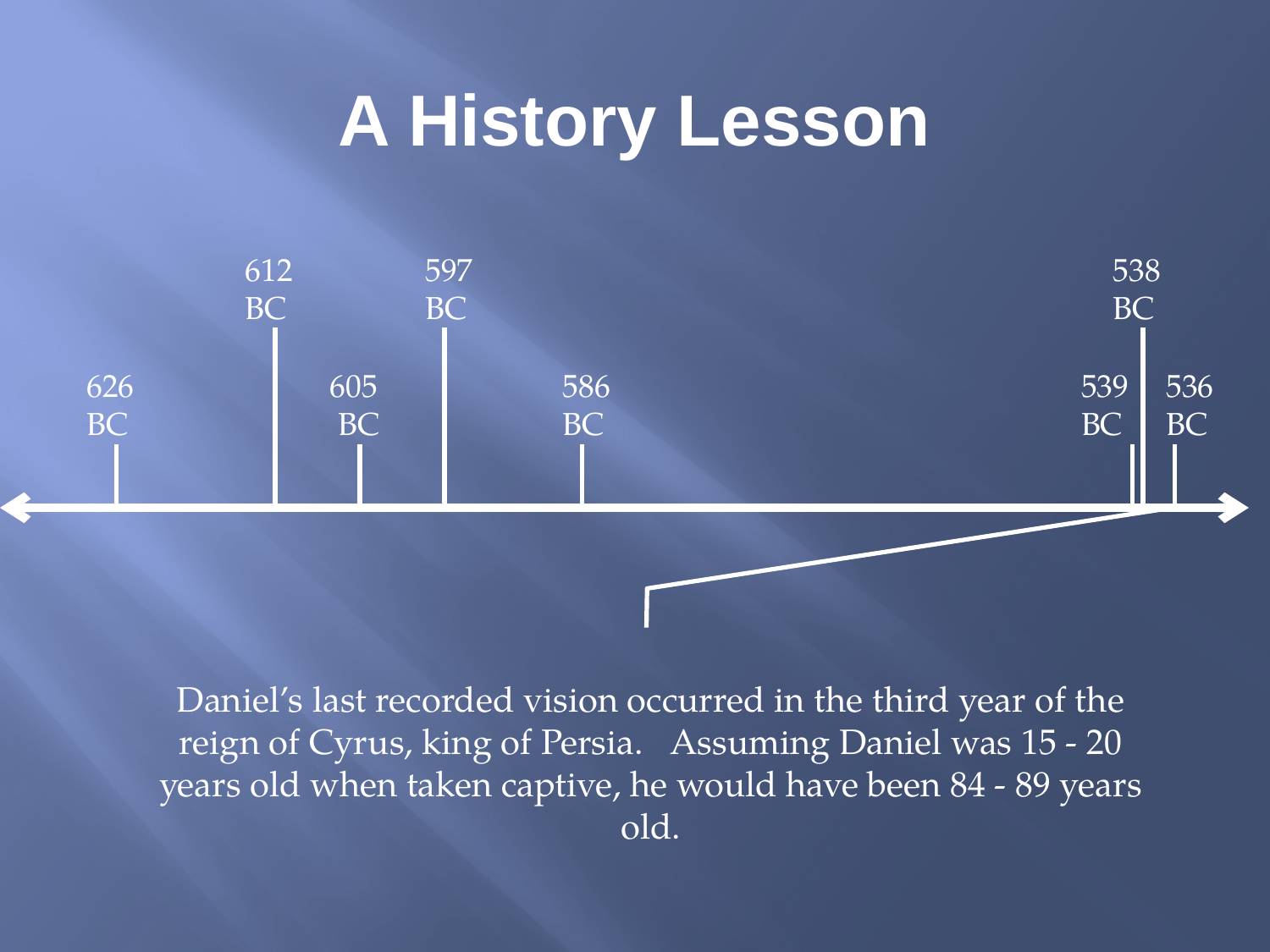

# A History Lesson
612
BC
597
BC
538
BC
626
BC
605
 BC
586
BC
539
BC
536
BC
Daniel’s last recorded vision occurred in the third year of the reign of Cyrus, king of Persia.   Assuming Daniel was 15 - 20 years old when taken captive, he would have been 84 - 89 years old.